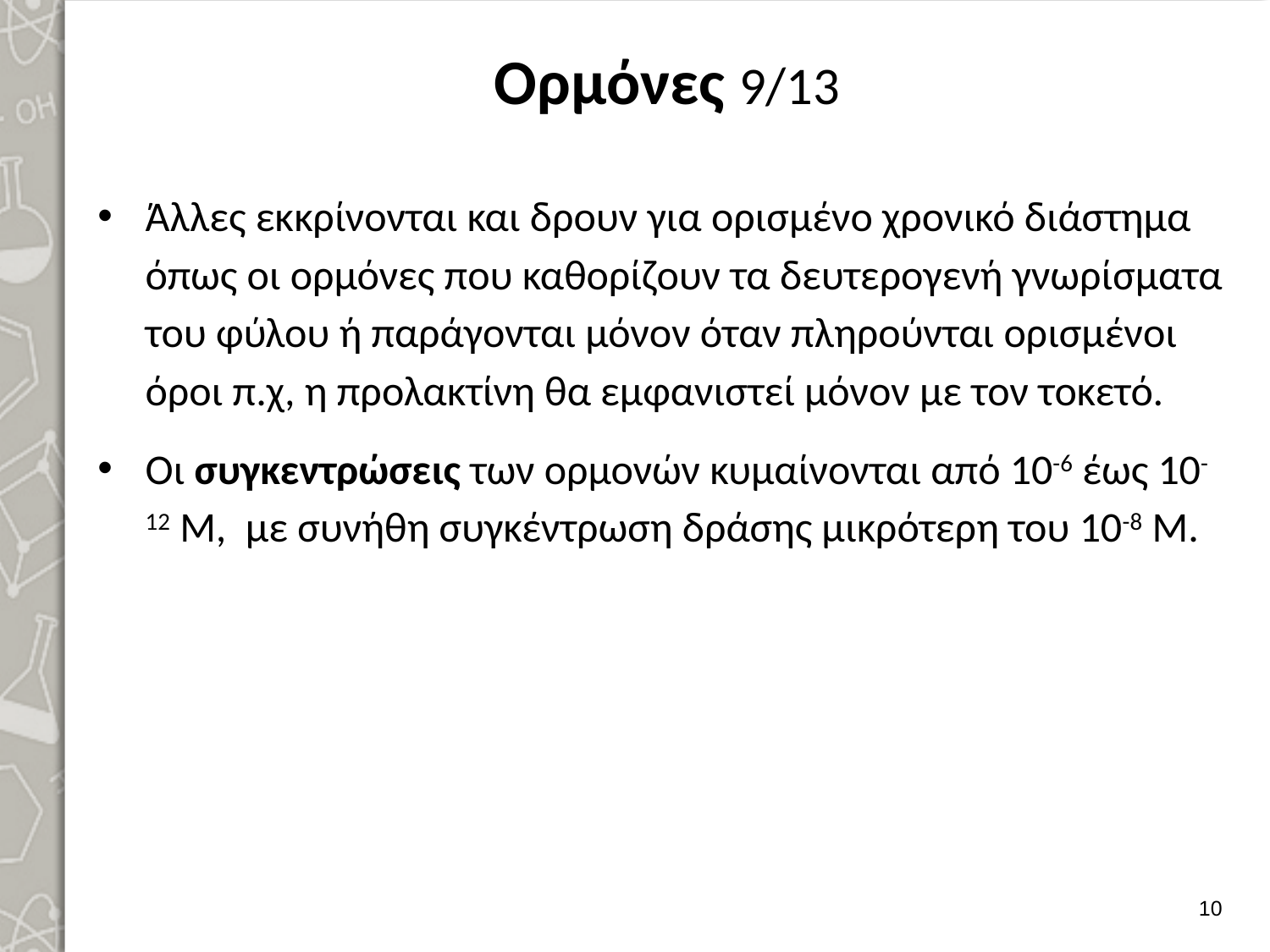

# Ορμόνες 9/13
Άλλες εκκρίνονται και δρουν για ορισμένο χρονικό διάστημα όπως οι ορμόνες που καθορίζουν τα δευτερογενή γνωρίσματα του φύλου ή παράγονται μόνον όταν πληρούνται ορισμένοι όροι π.χ, η προλακτίνη θα εμφανιστεί μόνον με τον τοκετό.
Οι συγκεντρώσεις των ορμονών κυμαίνονται από 10-6 έως 10-12 Μ,  με συνή­θη συγκέντρωση δράσης μικρότερη του 10-8 Μ.
10